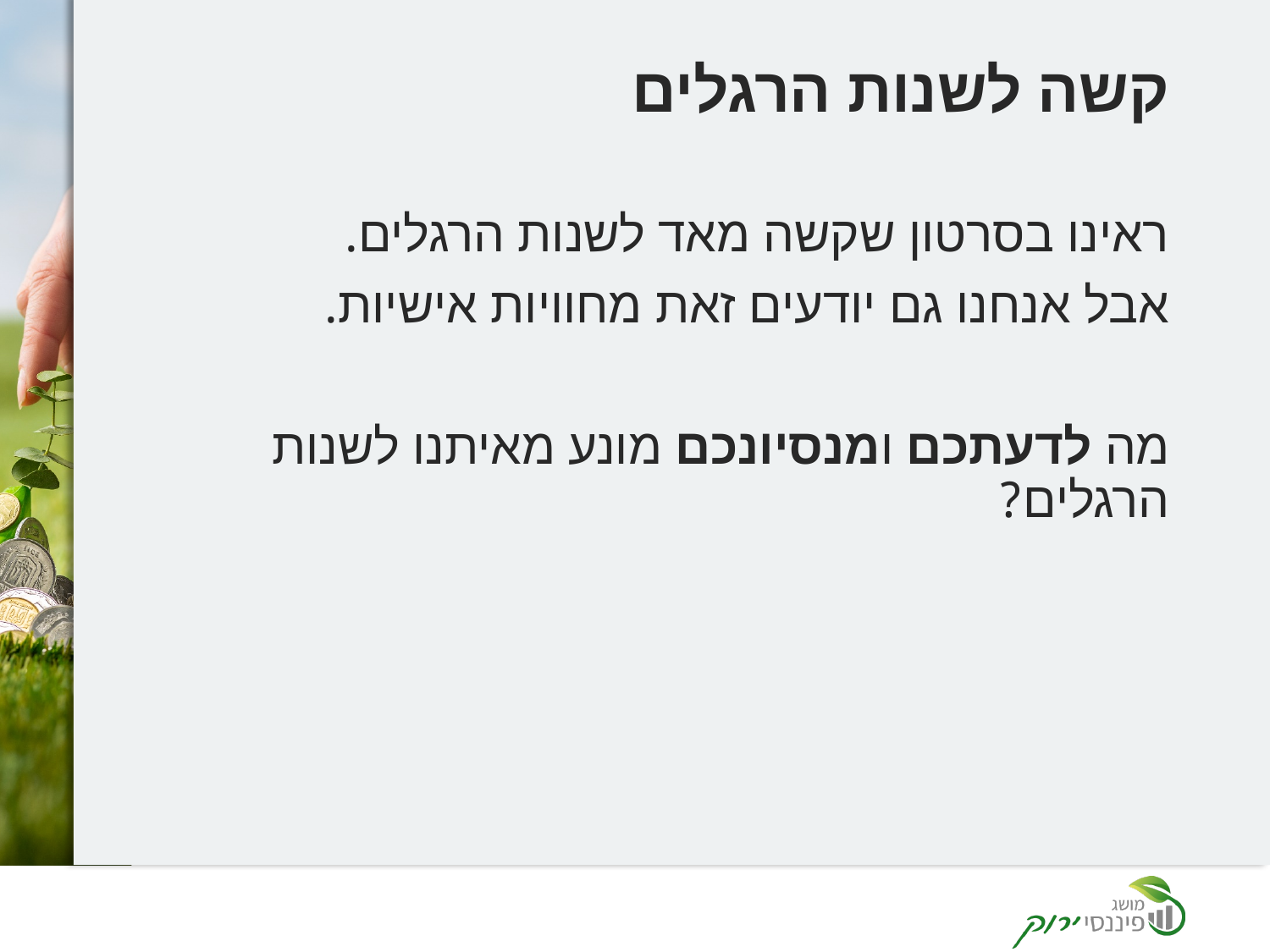

# קשה לשנות הרגלים
ראינו בסרטון שקשה מאד לשנות הרגלים.
אבל אנחנו גם יודעים זאת מחוויות אישיות.

מה לדעתכם ומנסיונכם מונע מאיתנו לשנות הרגלים?